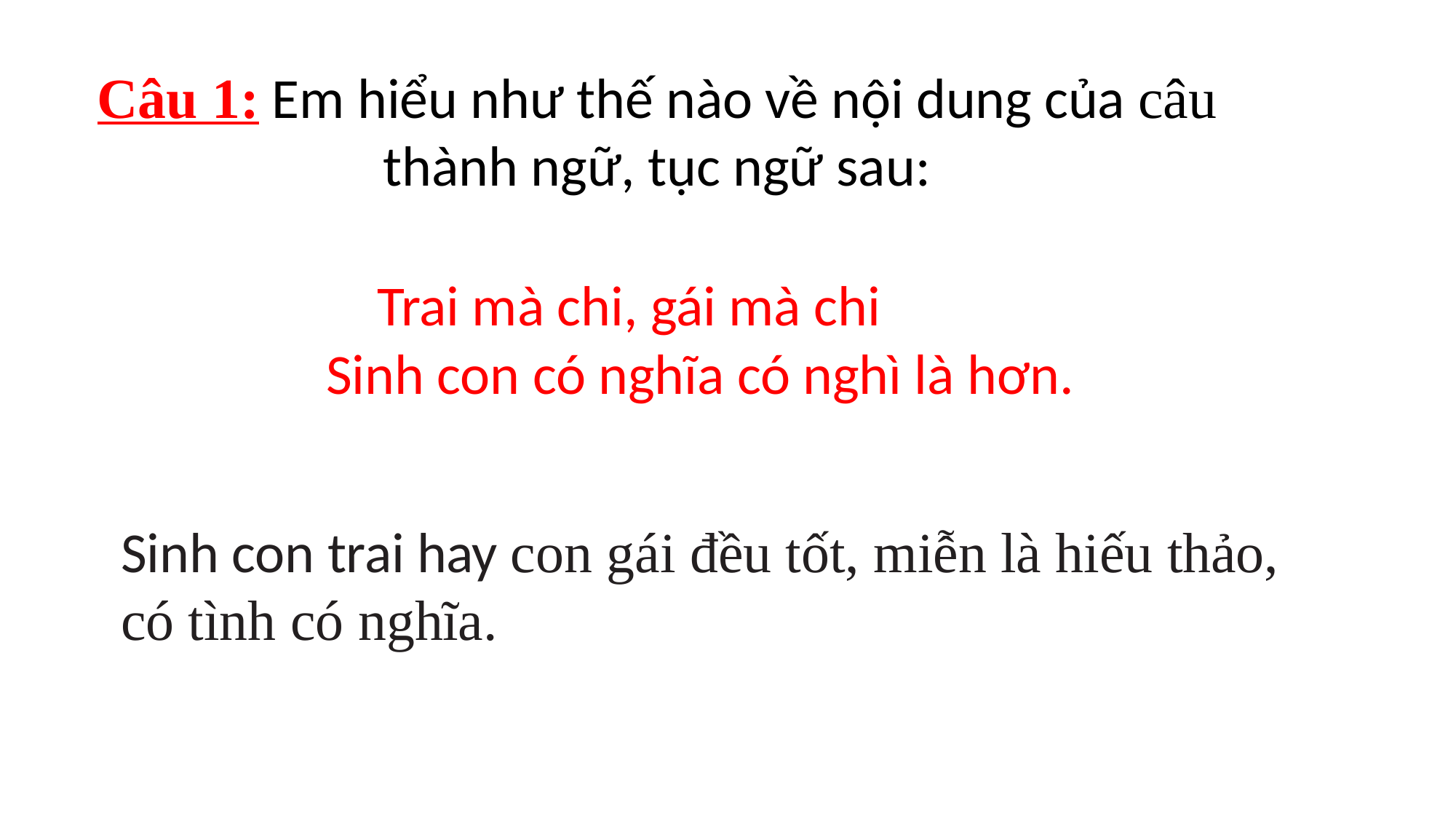

Câu 1: Em hiểu như thế nào về nội dung của câu thành ngữ, tục ngữ sau:
    Trai mà chi, gái mà chi
Sinh con có nghĩa có nghì là hơn.
Sinh con trai hay con gái đều tốt, miễn là hiếu thảo, có tình có nghĩa.